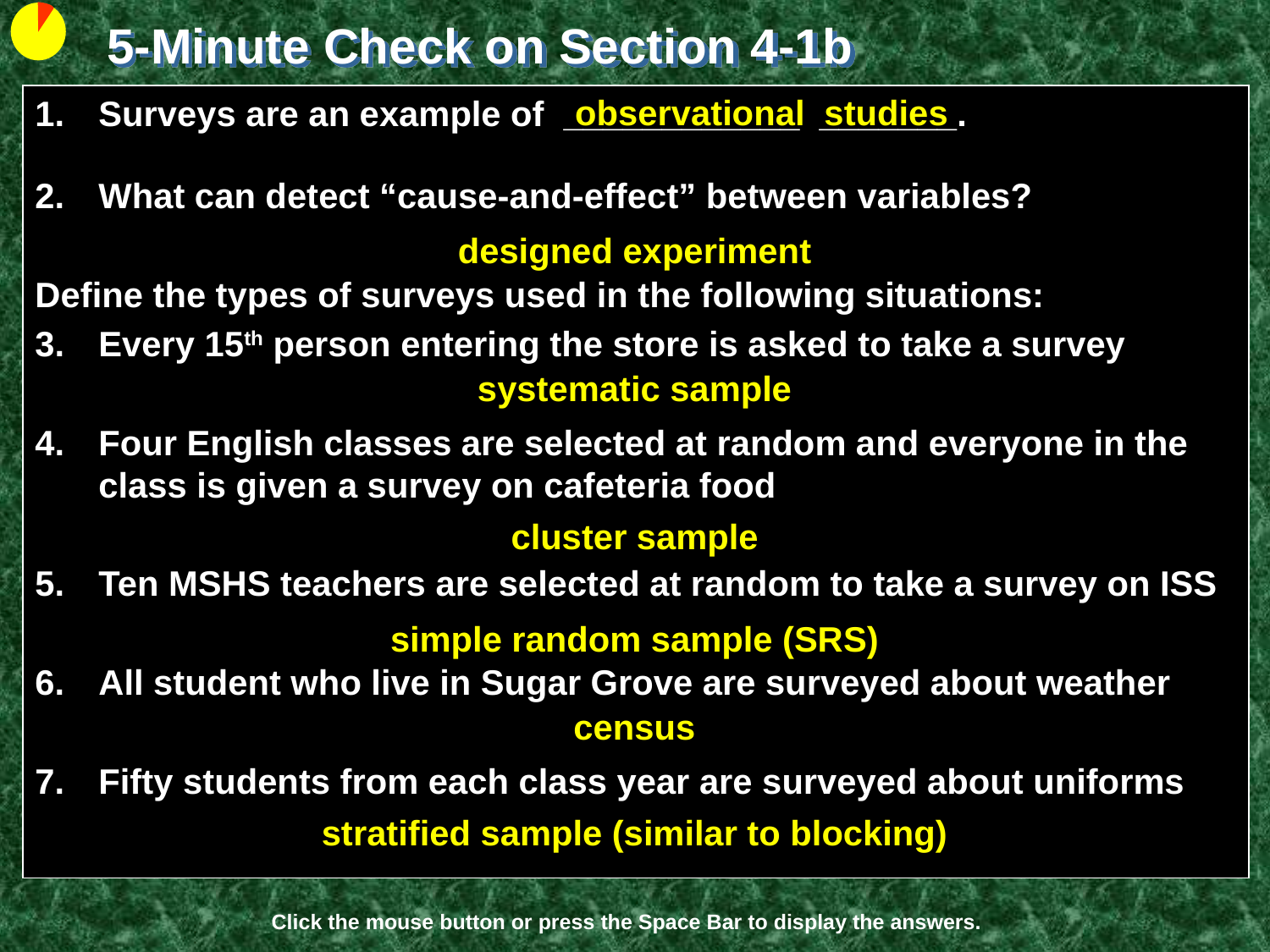

5-Minute Check on Section 4-1b
observational  studies
Surveys are an example of  ____________  _______.

What can detect “cause-and-effect” between variables?

Define the types of surveys used in the following situations:
Every 15th person entering the store is asked to take a survey

Four English classes are selected at random and everyone in the class is given a survey on cafeteria food

Ten MSHS teachers are selected at random to take a survey on ISS

All student who live in Sugar Grove are surveyed about weather

Fifty students from each class year are surveyed about uniforms

designed experiment
systematic sample
cluster sample
simple random sample (SRS)
census
stratified sample (similar to blocking)
Click the mouse button or press the Space Bar to display the answers.